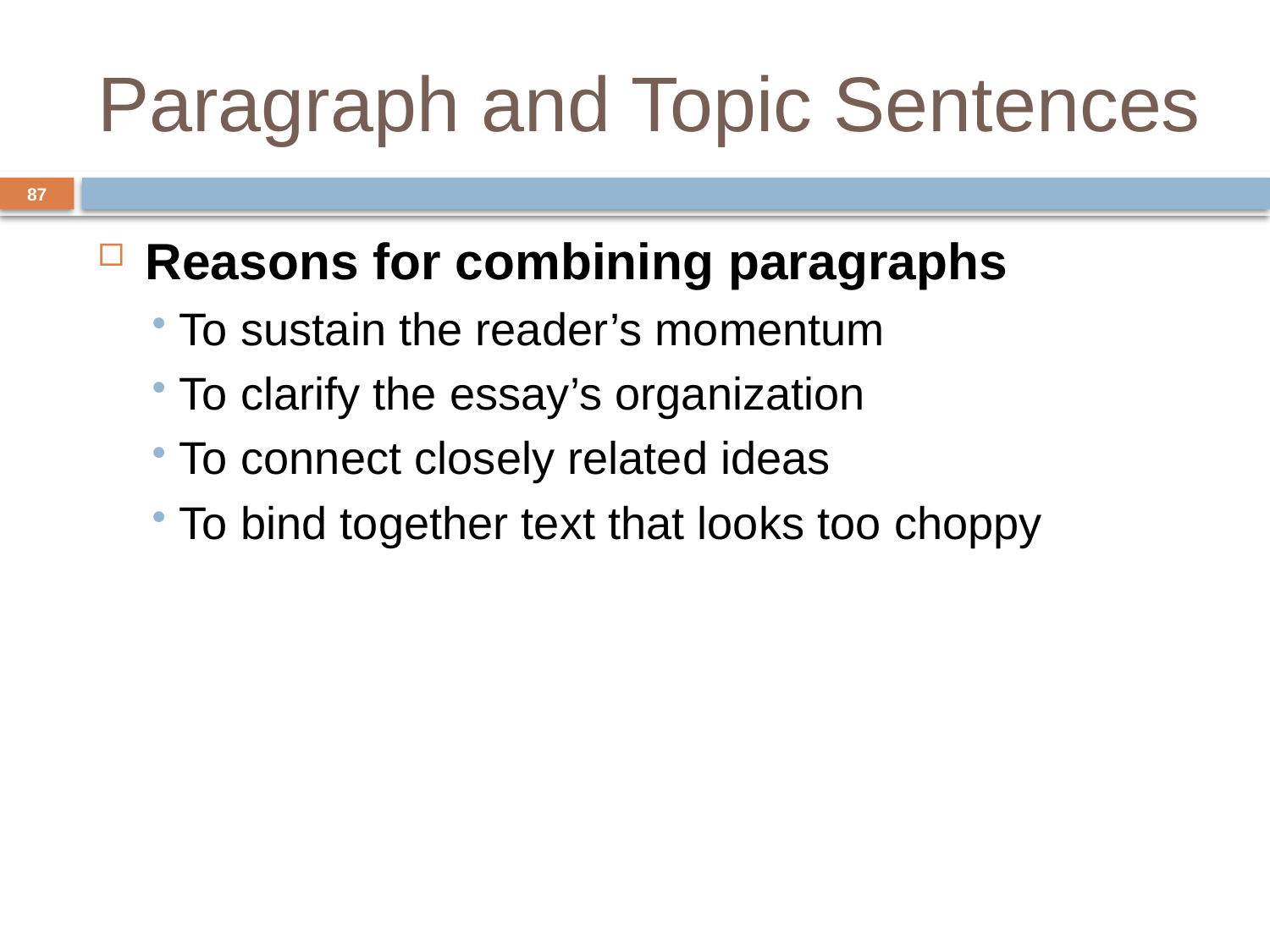

# Paragraph and Topic Sentences
87
Reasons for combining paragraphs
 To sustain the reader’s momentum
 To clarify the essay’s organization
 To connect closely related ideas
 To bind together text that looks too choppy